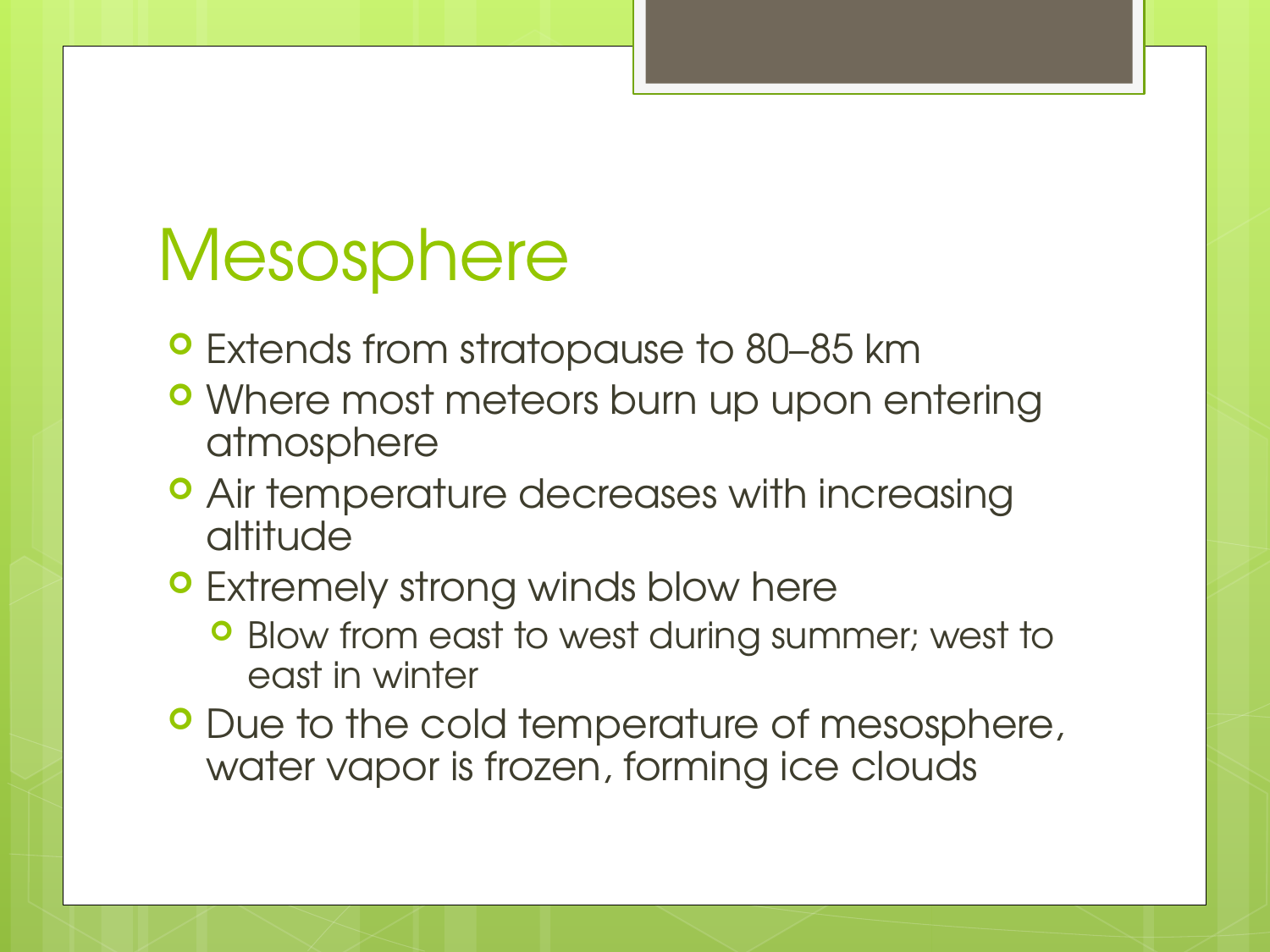

# Mesosphere
Extends from stratopause to 80–85 km
Where most meteors burn up upon entering atmosphere
Air temperature decreases with increasing altitude
Extremely strong winds blow here
Blow from east to west during summer; west to east in winter
Due to the cold temperature of mesosphere, water vapor is frozen, forming ice clouds